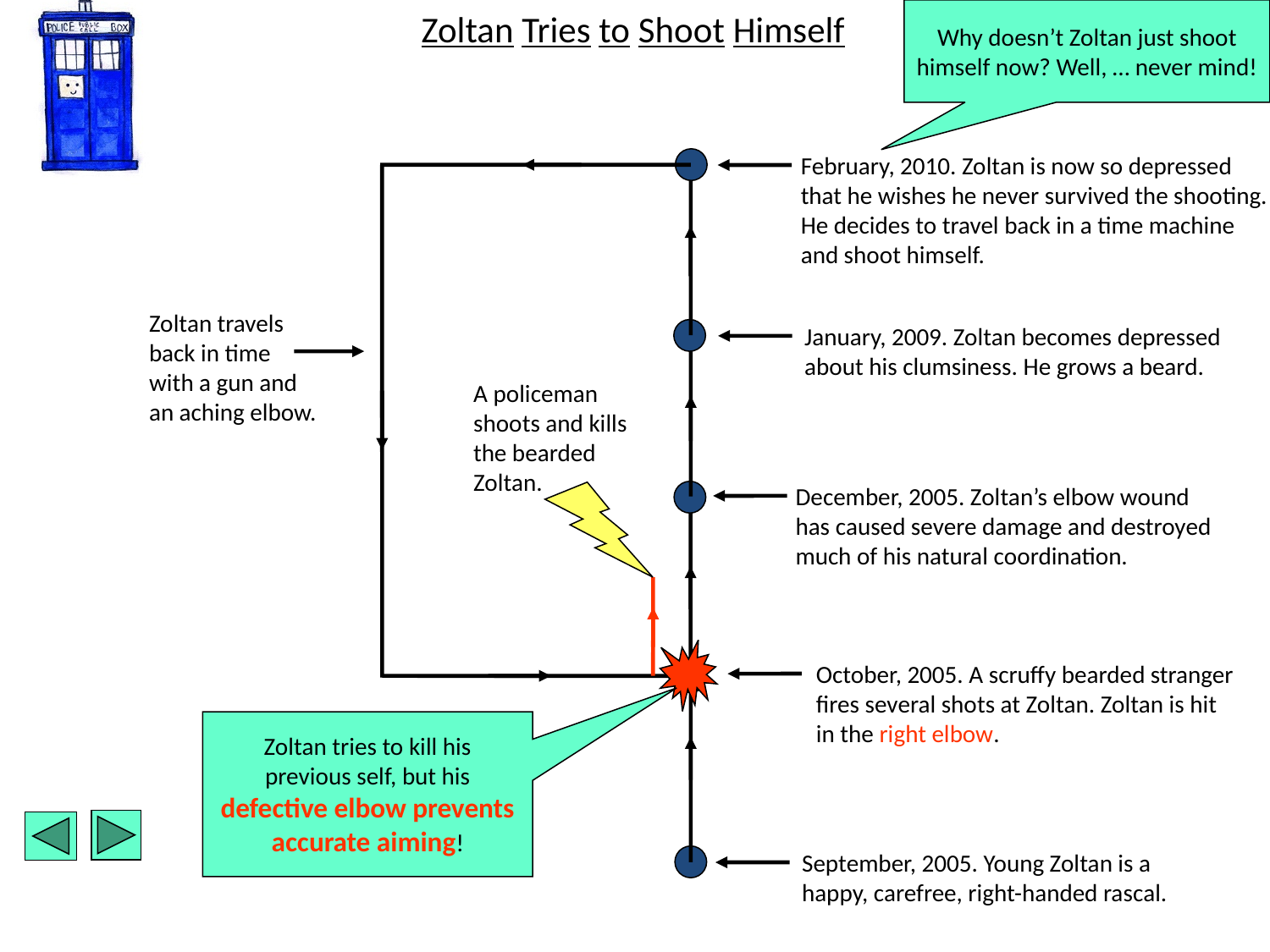

# Zoltan Tries to Shoot Himself
Why doesn’t Zoltan just shoot
himself now? Well, … never mind!
February, 2010. Zoltan is now so depressed
that he wishes he never survived the shooting.
He decides to travel back in a time machine
and shoot himself.

Zoltan travels
back in time
with a gun and
an aching elbow.

January, 2009. Zoltan becomes depressed
about his clumsiness. He grows a beard.

A policeman
shoots and kills
the bearded
Zoltan.

December, 2005. Zoltan’s elbow wound
has caused severe damage and destroyed
much of his natural coordination.

Zoltan tries to kill his
previous self, but his
defective elbow prevents
accurate aiming!
October, 2005. A scruffy bearded stranger
fires several shots at Zoltan. Zoltan is hit
in the right elbow.

September, 2005. Young Zoltan is a
happy, carefree, right-handed rascal.